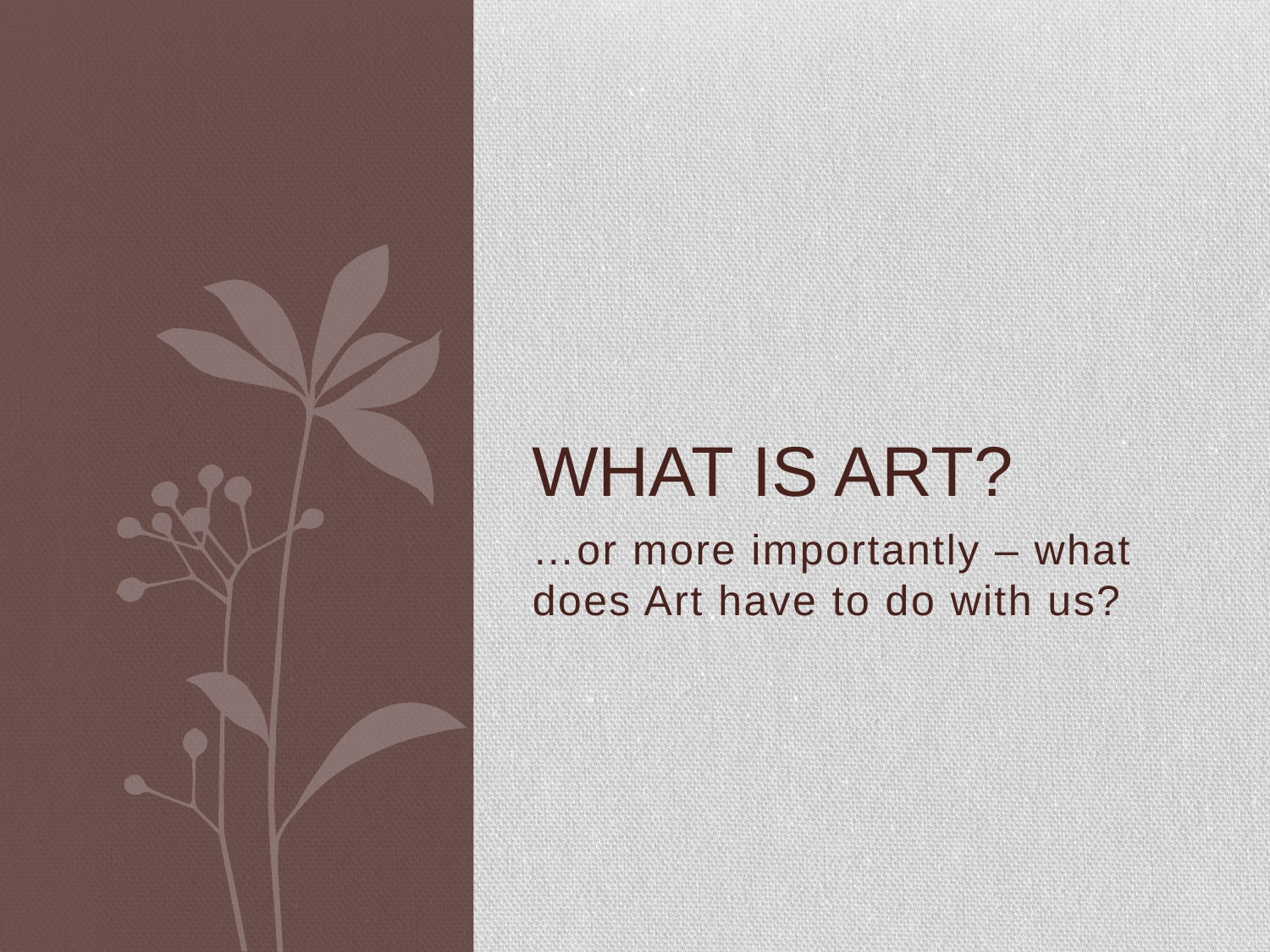

# What is art?
…or more importantly – what does Art have to do with us?